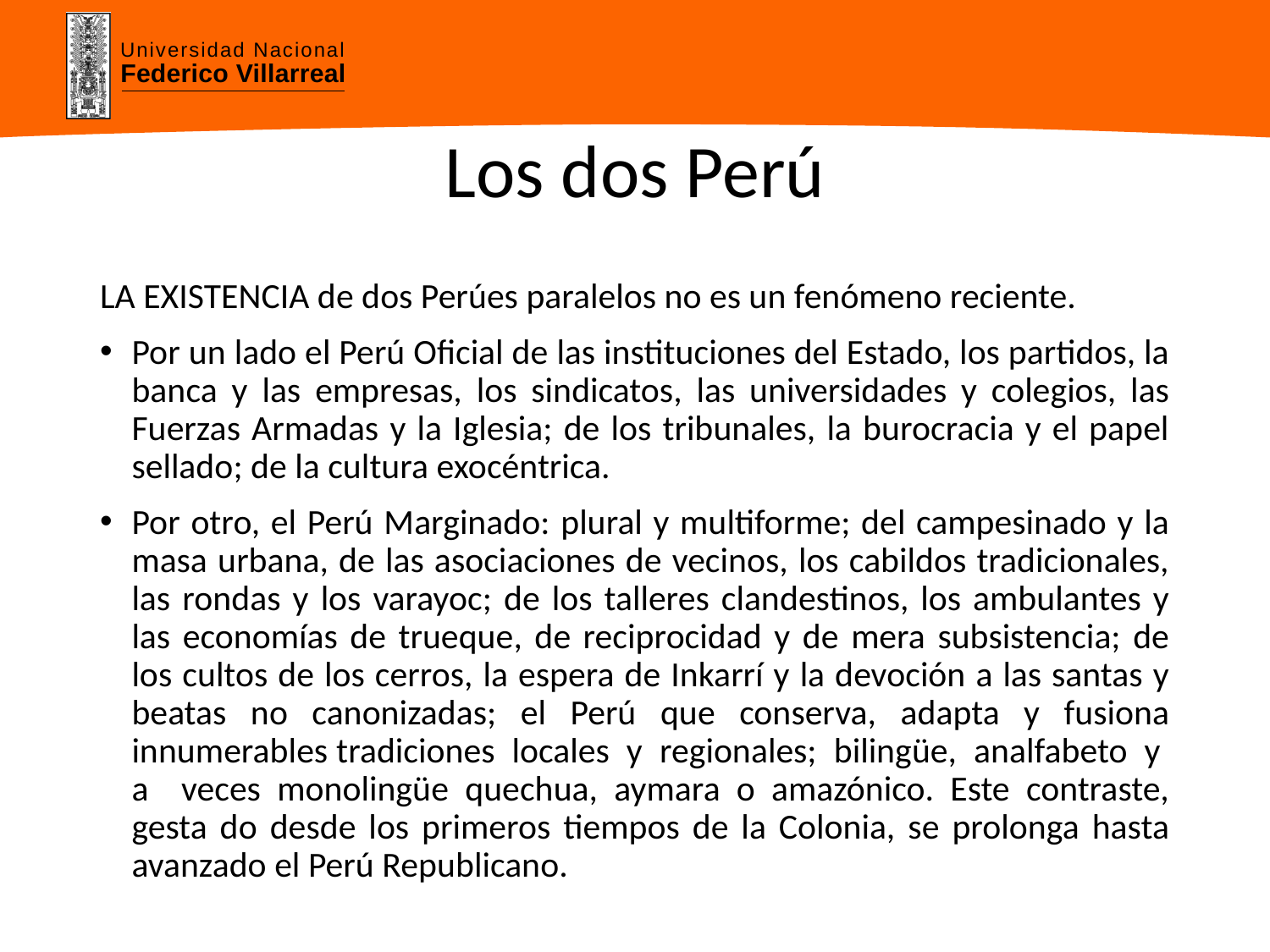

# Los dos Perú
LA EXISTENCIA de dos Perúes paralelos no es un fenómeno reciente.
Por un lado el Perú Oficial de las instituciones del Estado, los partidos, la banca y las empresas, los sindicatos, las universidades y colegios, las Fuerzas Armadas y la Iglesia; de los tribunales, la burocracia y el papel sellado; de la cultura exocéntrica.
Por otro, el Perú Marginado: plural y multiforme; del campesinado y la masa urbana, de las asociaciones de vecinos, los cabildos tradicionales, las rondas y los varayoc; de los talleres clandestinos, los ambulantes y las economías de trueque, de reciprocidad y de mera subsistencia; de los cultos de los cerros, la espera de Inkarrí y la devoción a las santas y beatas no canonizadas; el Perú que conserva, adapta y fusiona innumerables tradiciones  locales  y  regionales;  bilingüe,  analfabeto  y  a  veces monolingüe quechua, aymara o amazónico. Este contraste, gesta do desde los primeros tiempos de la Colonia, se prolonga hasta avanzado el Perú Republicano.